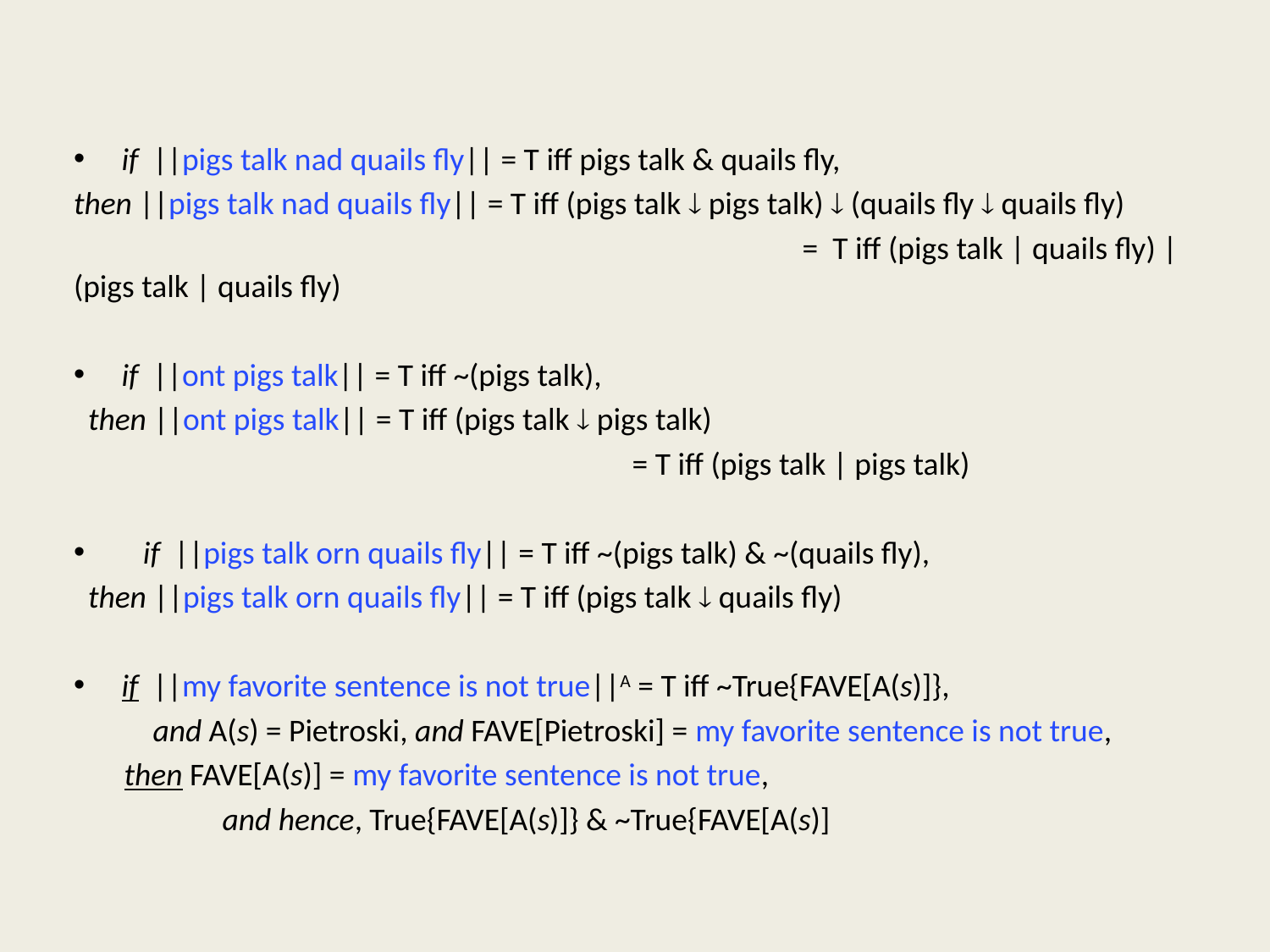

if  ||pigs talk nad quails fly|| = T iff pigs talk & quails fly,
then ||pigs talk nad quails fly|| = T iff (pigs talk ↓ pigs talk) ↓ (quails fly ↓ quails fly)
				     	             =  T iff (pigs talk | quails fly) | (pigs talk | quails fly)

if  ||ont pigs talk|| = T iff ~(pigs talk),
  then ||ont pigs talk|| = T iff (pigs talk ↓ pigs talk)
	 			       = T iff (pigs talk | pigs talk)

   if  ||pigs talk orn quails fly|| = T iff ~(pigs talk) & ~(quails fly),
  then ||pigs talk orn quails fly|| = T iff (pigs talk ↓ quails fly)

if  ||my favorite sentence is not true||A = T iff ~True{FAVE[A(s)]},
           and A(s) = Pietroski, and FAVE[Pietroski] = my favorite sentence is not true,
       then FAVE[A(s)] = my favorite sentence is not true,
      	   and hence, True{FAVE[A(s)]} & ~True{FAVE[A(s)]